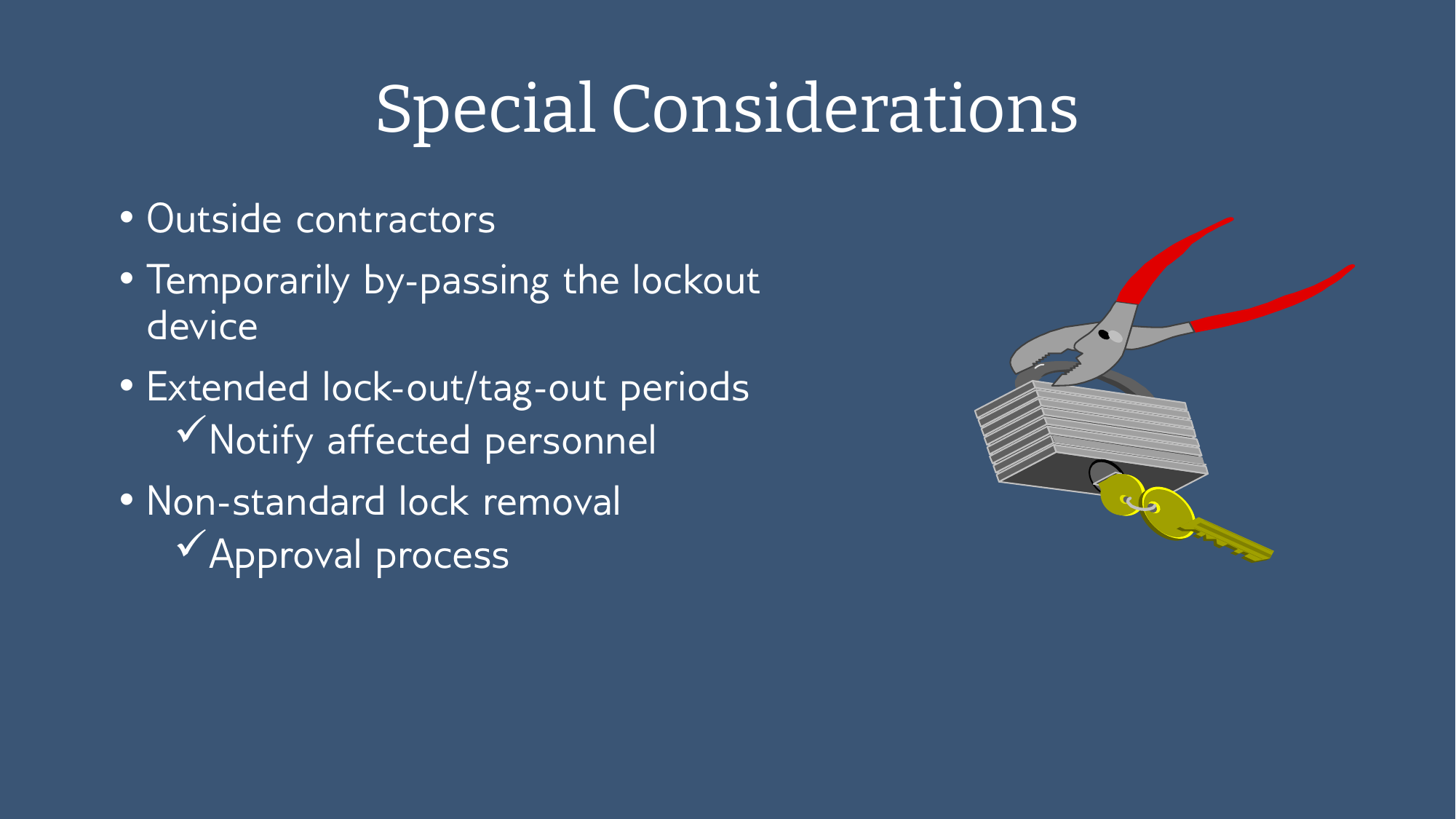

# Special Considerations
Outside contractors
Temporarily by-passing the lockout device
Extended lock-out/tag-out periods
Notify affected personnel
Non-standard lock removal
Approval process